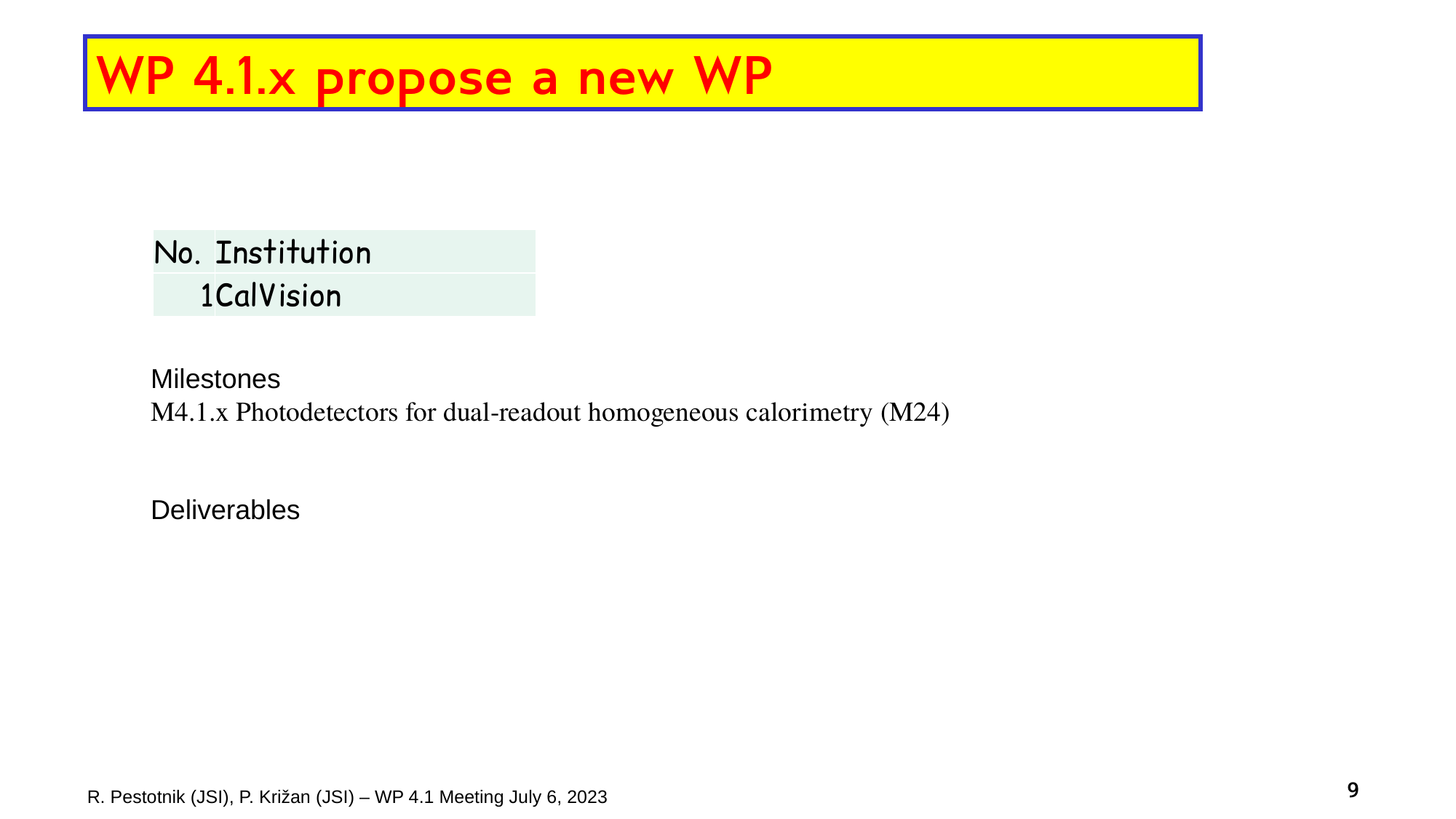

# WP 4.1.x propose a new WP
| No. | Institution |
| --- | --- |
| 1 | CalVision |
Milestones
M4.1.x Photodetectors for dual-readout homogeneous calorimetry (M24)

Deliverables

R. Pestotnik (JSI), P. Križan (JSI) – WP 4.1 Meeting July 6, 2023